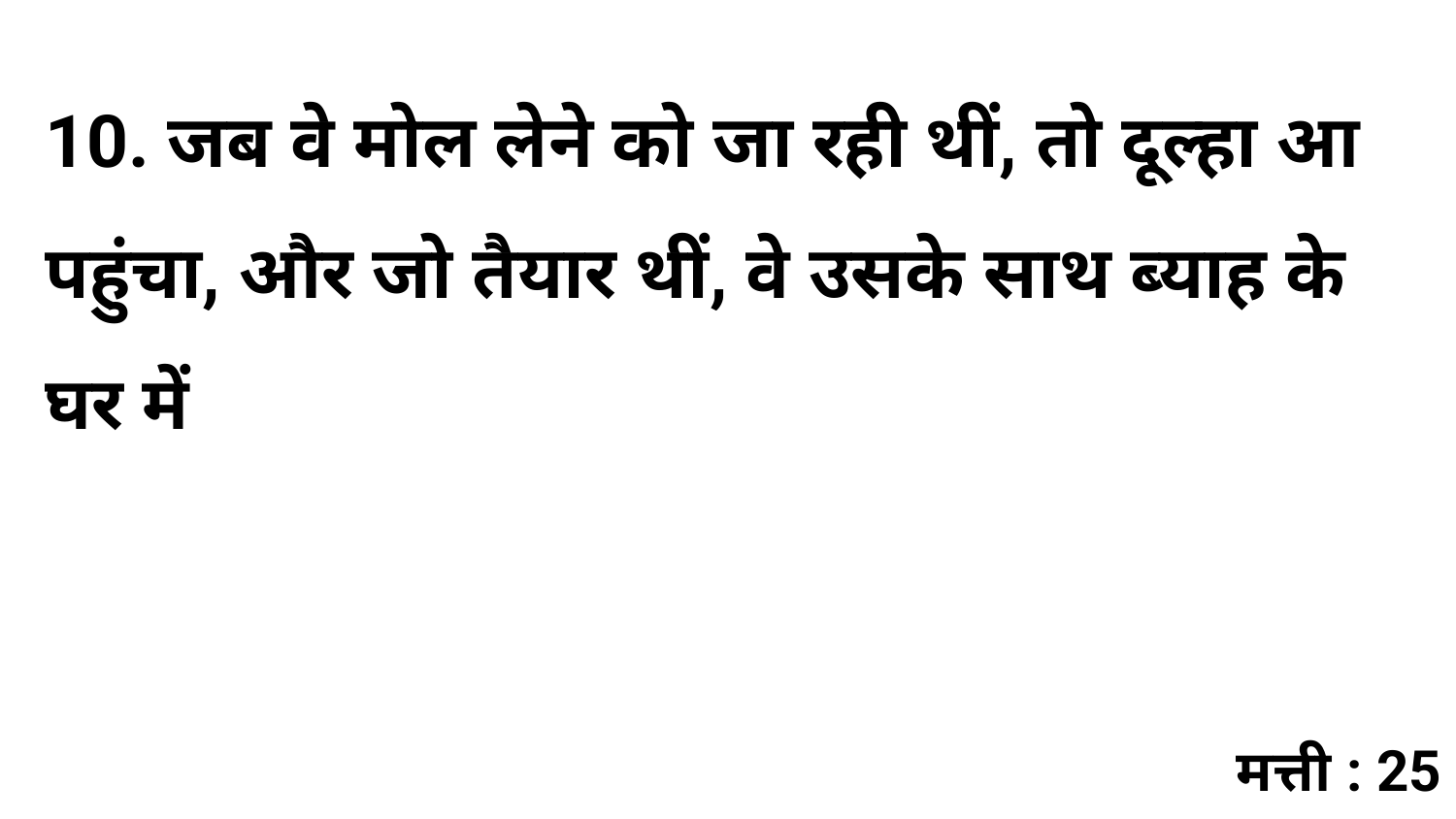

10. जब वे मोल लेने को जा रही थीं, तो दूल्हा आ पहुंचा, और जो तैयार थीं, वे उसके साथ ब्याह के घर में
मत्ती : 25